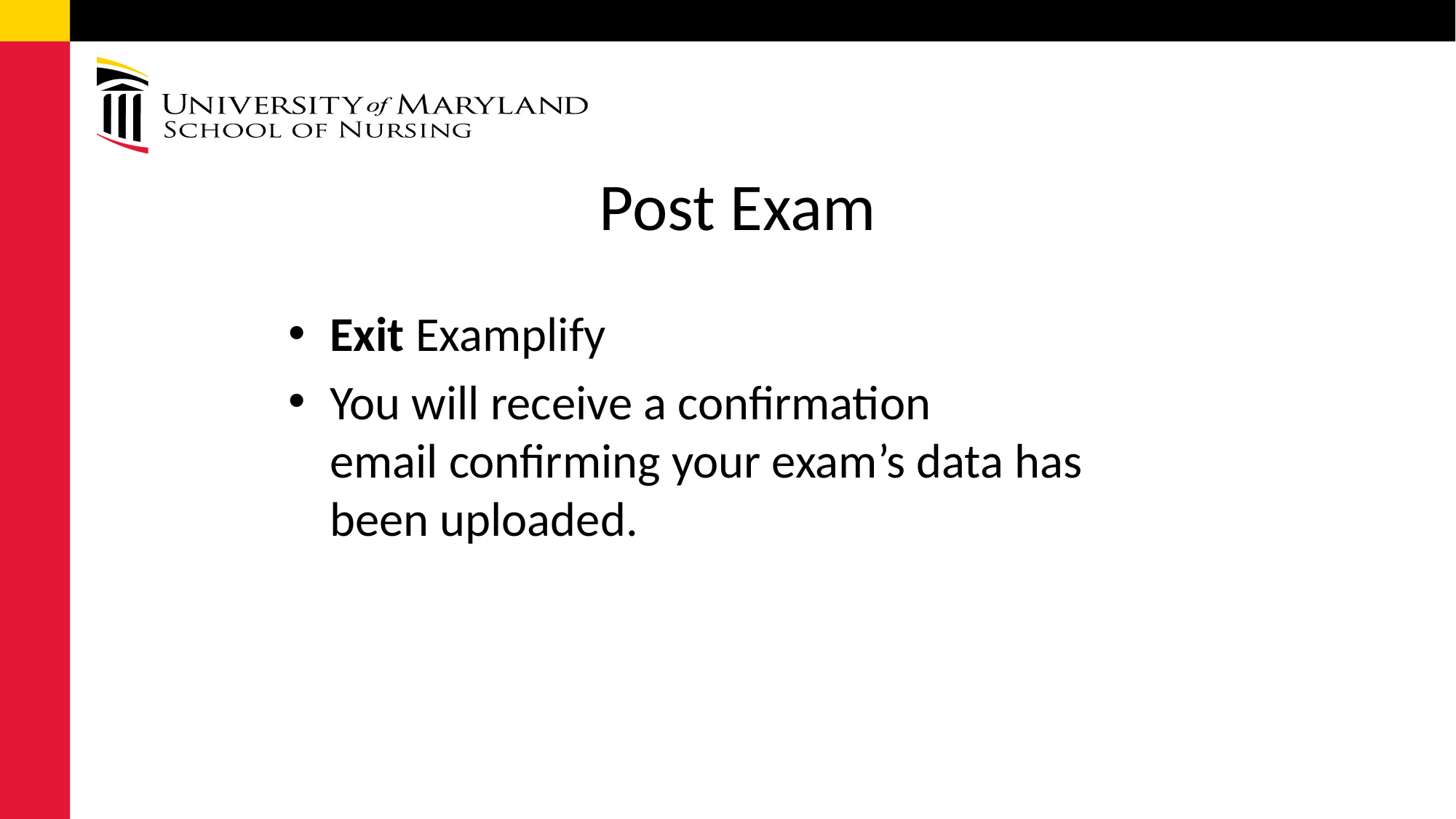

# Post Exam

Exit Examplify
You will receive a confirmation email confirming your exam’s data has been uploaded.